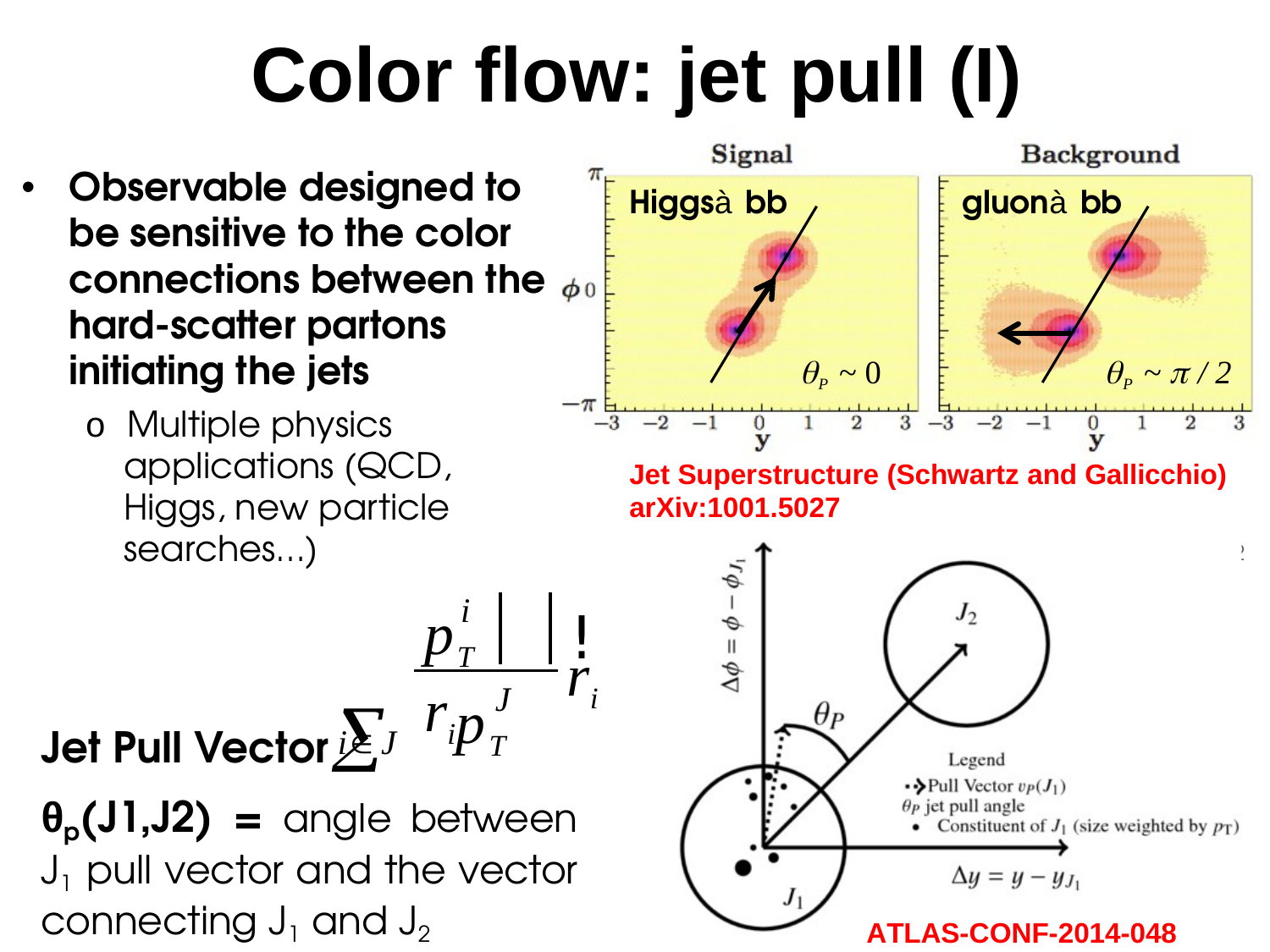

Color ﬂow: jet pull (I)

Observable designed to be sensitive to the color connections between the hard-scatter partons initiating the jets
o Multiple physics applications (QCD, Higgs, new particle searches…)
Higgsàbb
gluonàbb

θP  ~ 0
θP  ~ π / 2
Jet Superstructure (Schwartz and Gallicchio) arXiv:1001.5027
52

i

pT	ri
!
Jet Pull Vector∑
ri

J
pT
i∈J
θp(J1,J2) = angle between J1  pull vector and the vector connecting J1  and J2
ATLAS-CONF-2014-048